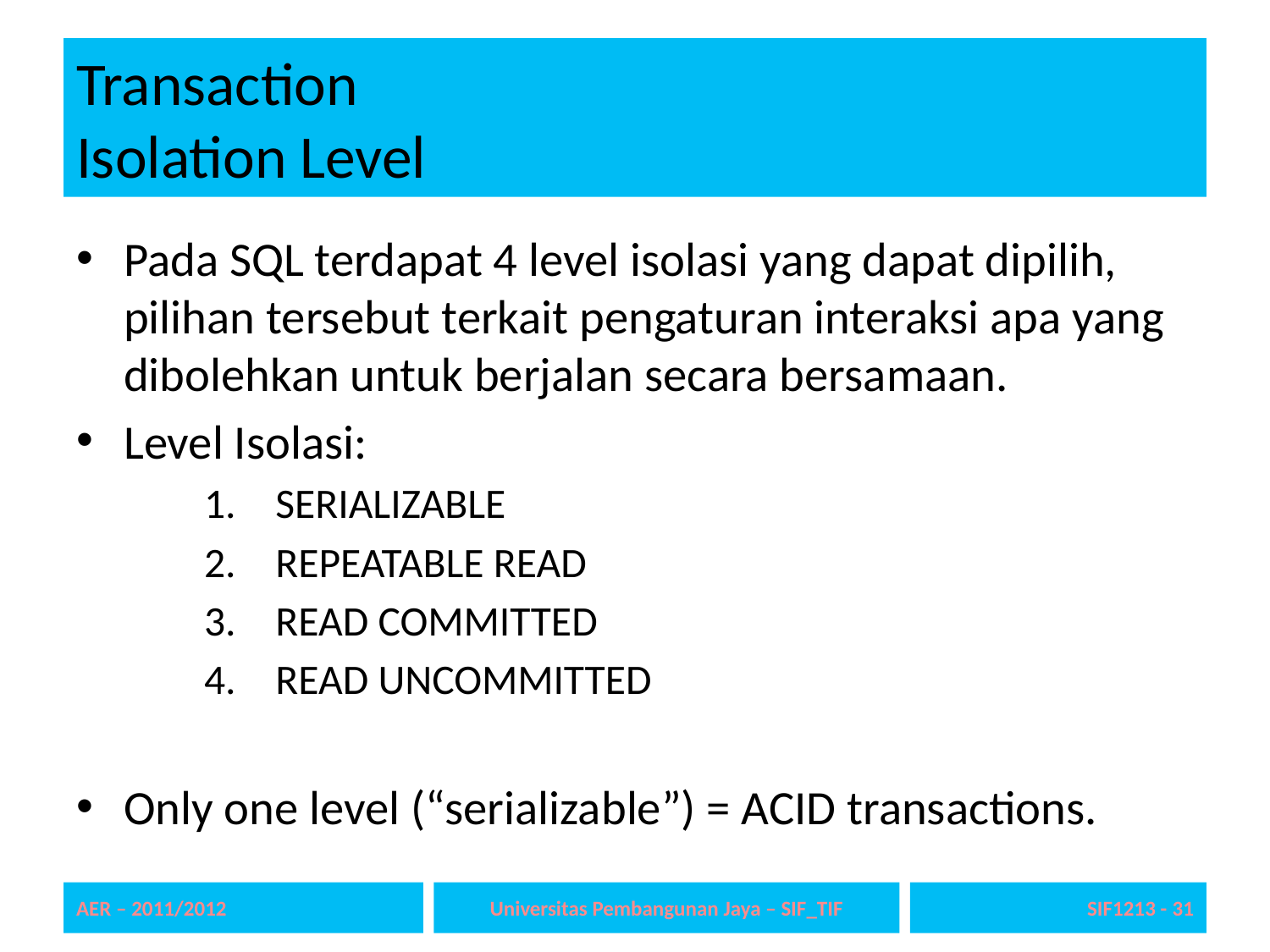

# Transaction Isolation Level
Pada SQL terdapat 4 level isolasi yang dapat dipilih, pilihan tersebut terkait pengaturan interaksi apa yang dibolehkan untuk berjalan secara bersamaan.
Level Isolasi:
SERIALIZABLE
REPEATABLE READ
READ COMMITTED
READ UNCOMMITTED

Only one level (“serializable”) = ACID transactions.

AER – 2011/2012
Universitas Pembangunan Jaya – SIF_TIF
SIF1213 - 31